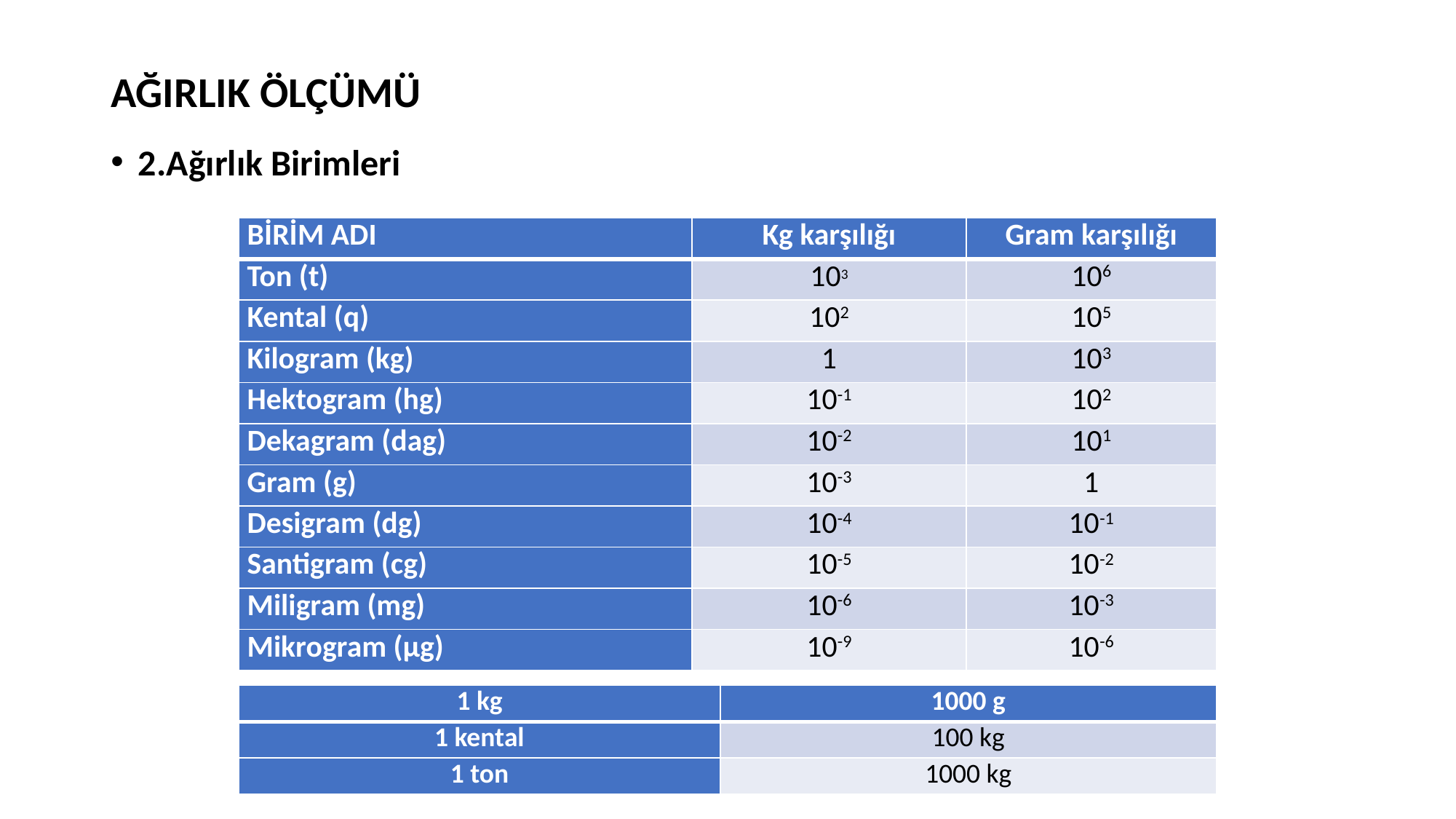

# AĞIRLIK ÖLÇÜMÜ
2.Ağırlık Birimleri

| BİRİM ADI | Kg karşılığı | Gram karşılığı |
| --- | --- | --- |
| Ton (t) | 103 | 106 |
| Kental (q) | 102 | 105 |
| Kilogram (kg) | 1 | 103 |
| Hektogram (hg) | 10-1 | 102 |
| Dekagram (dag) | 10-2 | 101 |
| Gram (g) | 10-3 | 1 |
| Desigram (dg) | 10-4 | 10-1 |
| Santigram (cg) | 10-5 | 10-2 |
| Miligram (mg) | 10-6 | 10-3 |
| Mikrogram (µg) | 10-9 | 10-6 |
| 1 kg | 1000 g |
| --- | --- |
| 1 kental | 100 kg |
| 1 ton | 1000 kg |